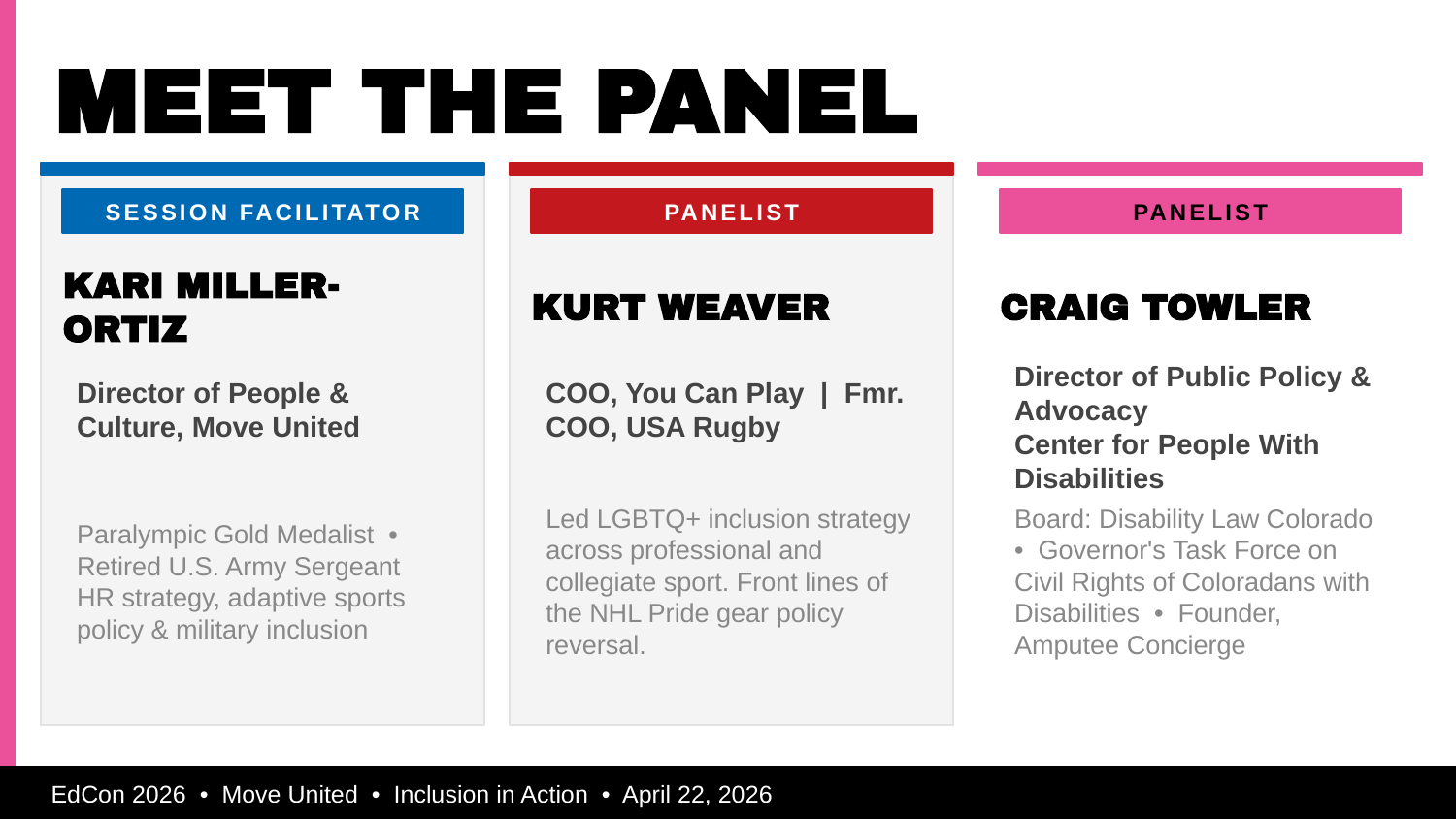

MEET THE PANEL

SESSION FACILITATOR

PANELIST

PANELIST
KARI MILLER-ORTIZ
KURT WEAVER
CRAIG TOWLER
Director of People & Culture, Move United
COO, You Can Play  |  Fmr. COO, USA Rugby

Director of Public Policy & Advocacy
Center for People With Disabilities
Paralympic Gold Medalist  •  Retired U.S. Army Sergeant
HR strategy, adaptive sports policy & military inclusion
Led LGBTQ+ inclusion strategy across professional and collegiate sport. Front lines of the NHL Pride gear policy reversal.
Board: Disability Law Colorado  •  Governor's Task Force on Civil Rights of Coloradans with Disabilities  •  Founder, Amputee Concierge

EdCon 2026  •  Move United  •  Inclusion in Action  •  April 22, 2026